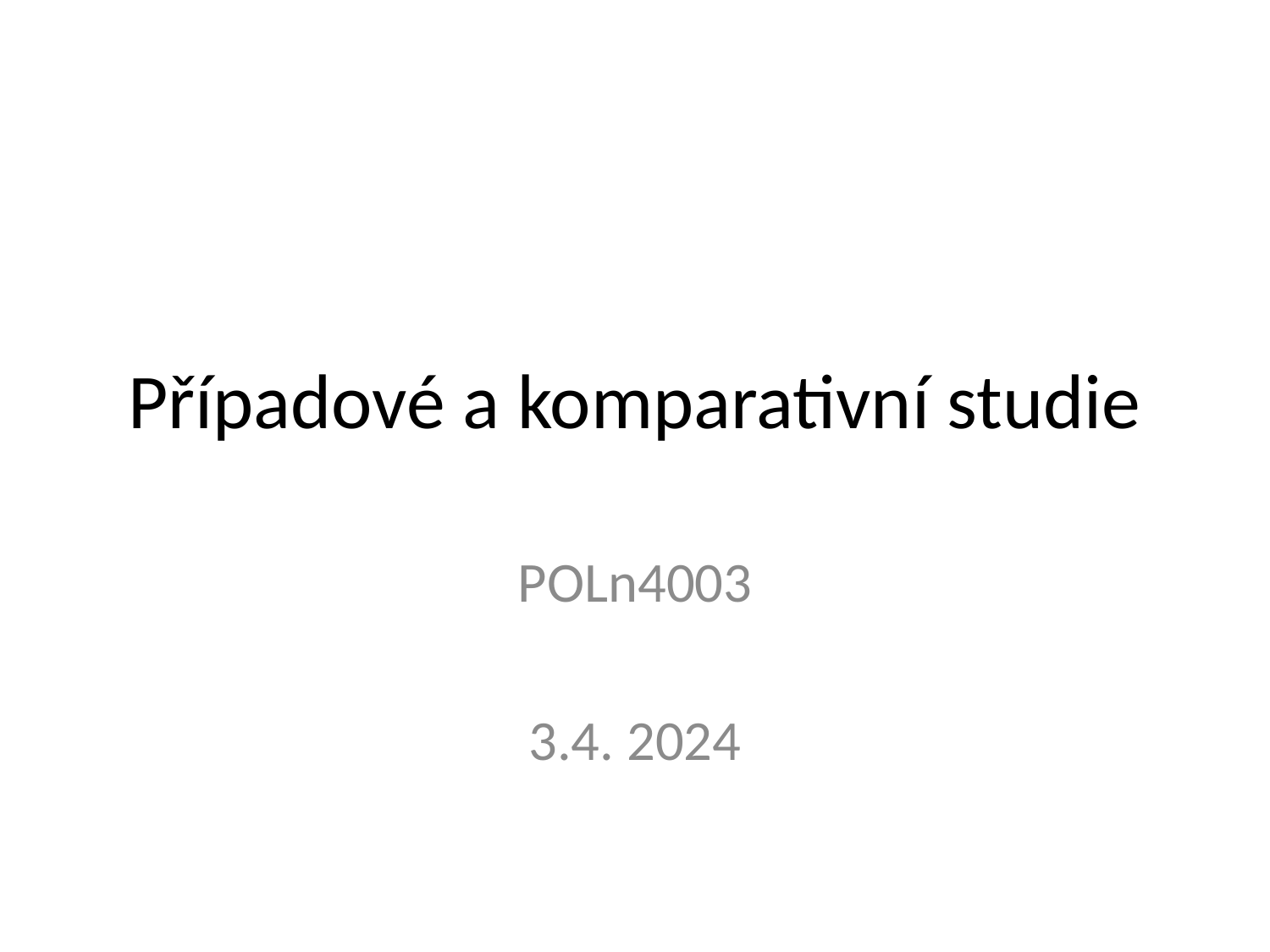

# Případové a komparativní studie
POLn4003

3.4. 2024